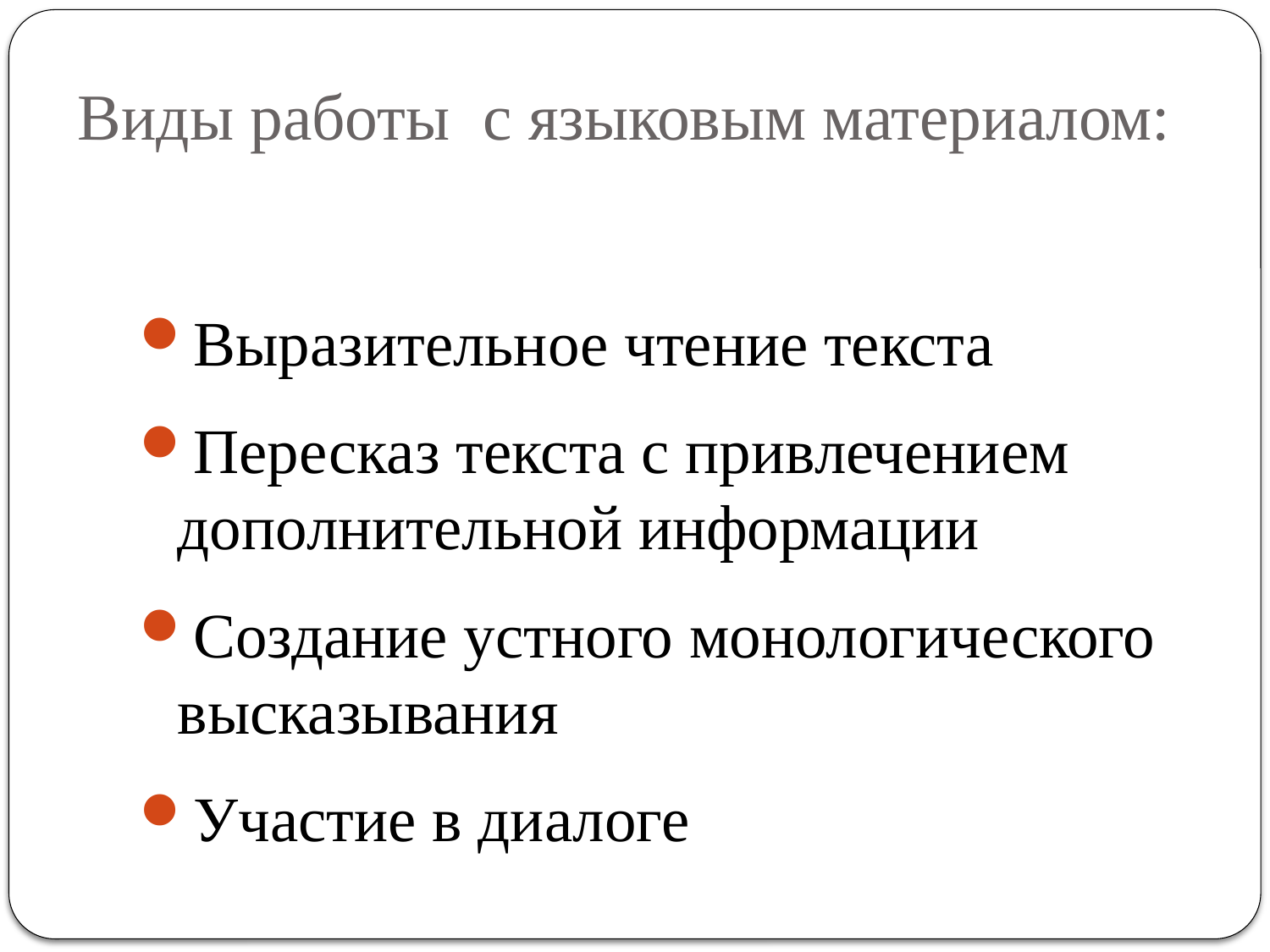

# Виды работы  с языковым материалом:
Выразительное чтение текста
Пересказ текста с привлечением дополнительной информации
Создание устного монологического высказывания
Участие в диалоге